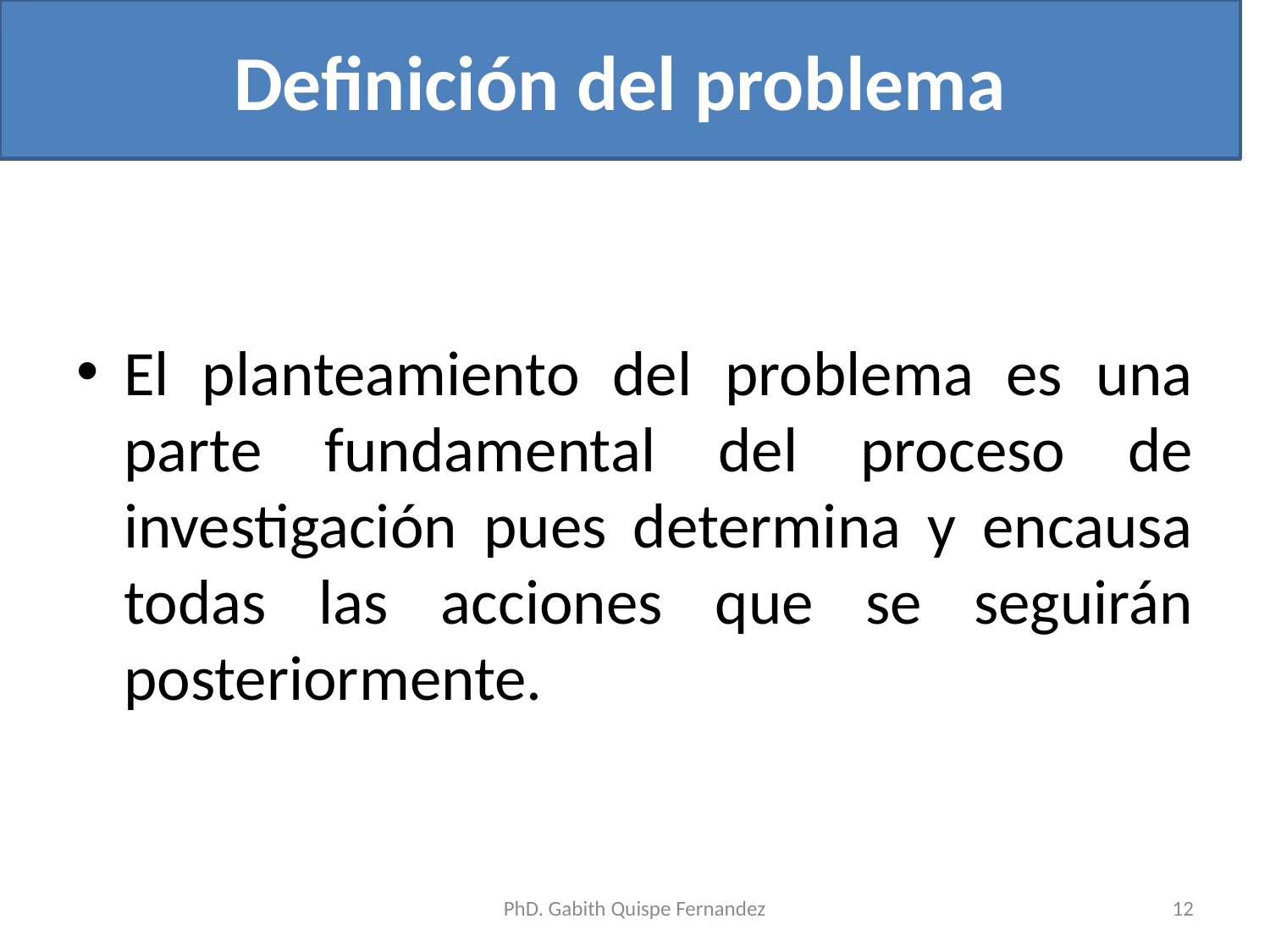

# Definición del problema
El planteamiento del problema es una parte fundamental del proceso de investigación pues determina y encausa todas las acciones que se seguirán posteriormente.
PhD. Gabith Quispe Fernandez
12